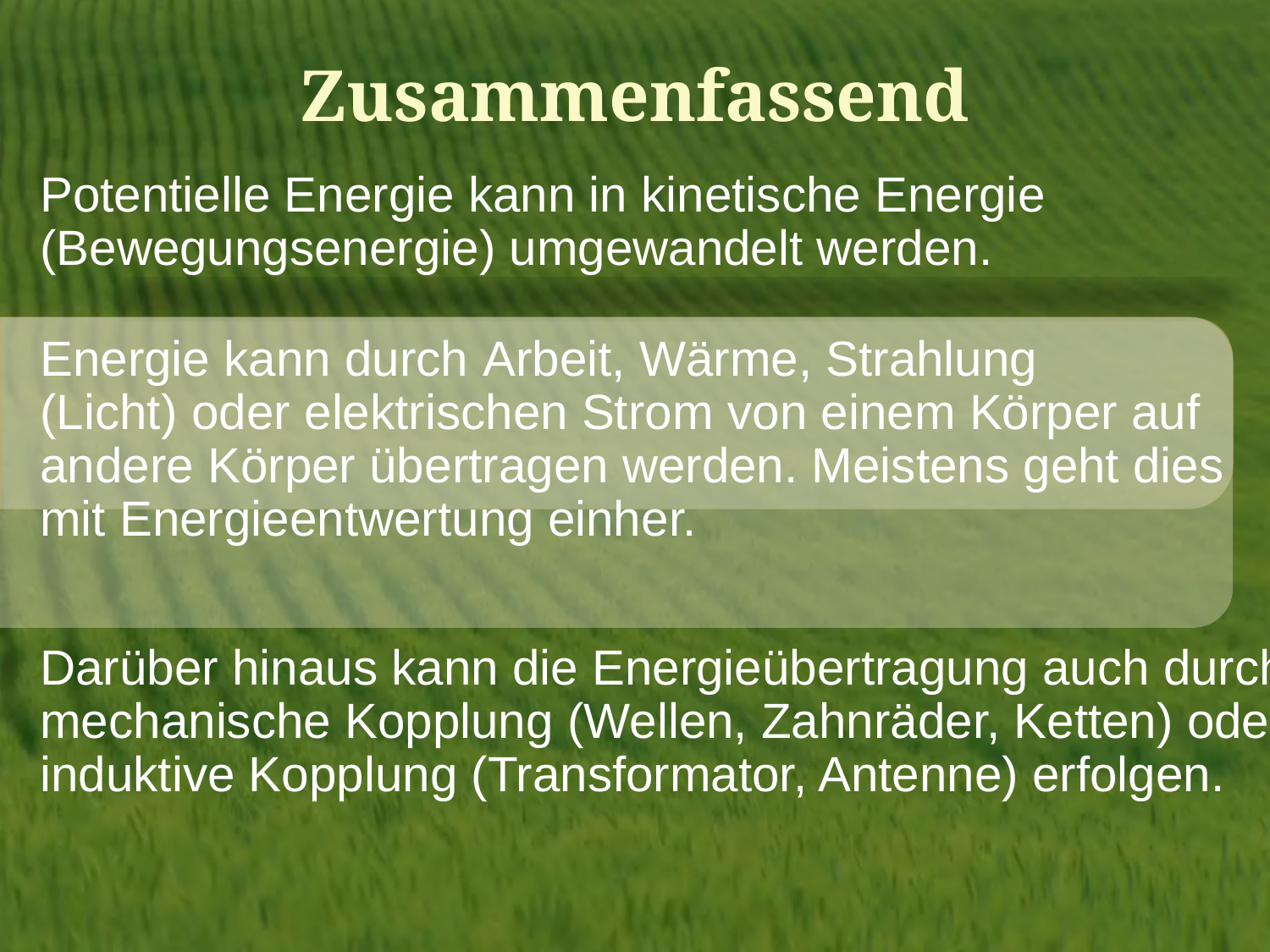

# Zusammenfassend
Potentielle Energie kann in kinetische Energie (Bewegungsenergie) umgewandelt werden.

Energie kann durch Arbeit, Wärme, Strahlung (Licht) oder elektrischen Strom von einem Körper auf andere Körper übertragen werden. Meistens geht dies mit Energieentwertung einher.

Darüber hinaus kann die Energieübertragung auch durch mechanische Kopplung (Wellen, Zahnräder, Ketten) oder induktive Kopplung (Transformator, Antenne) erfolgen.